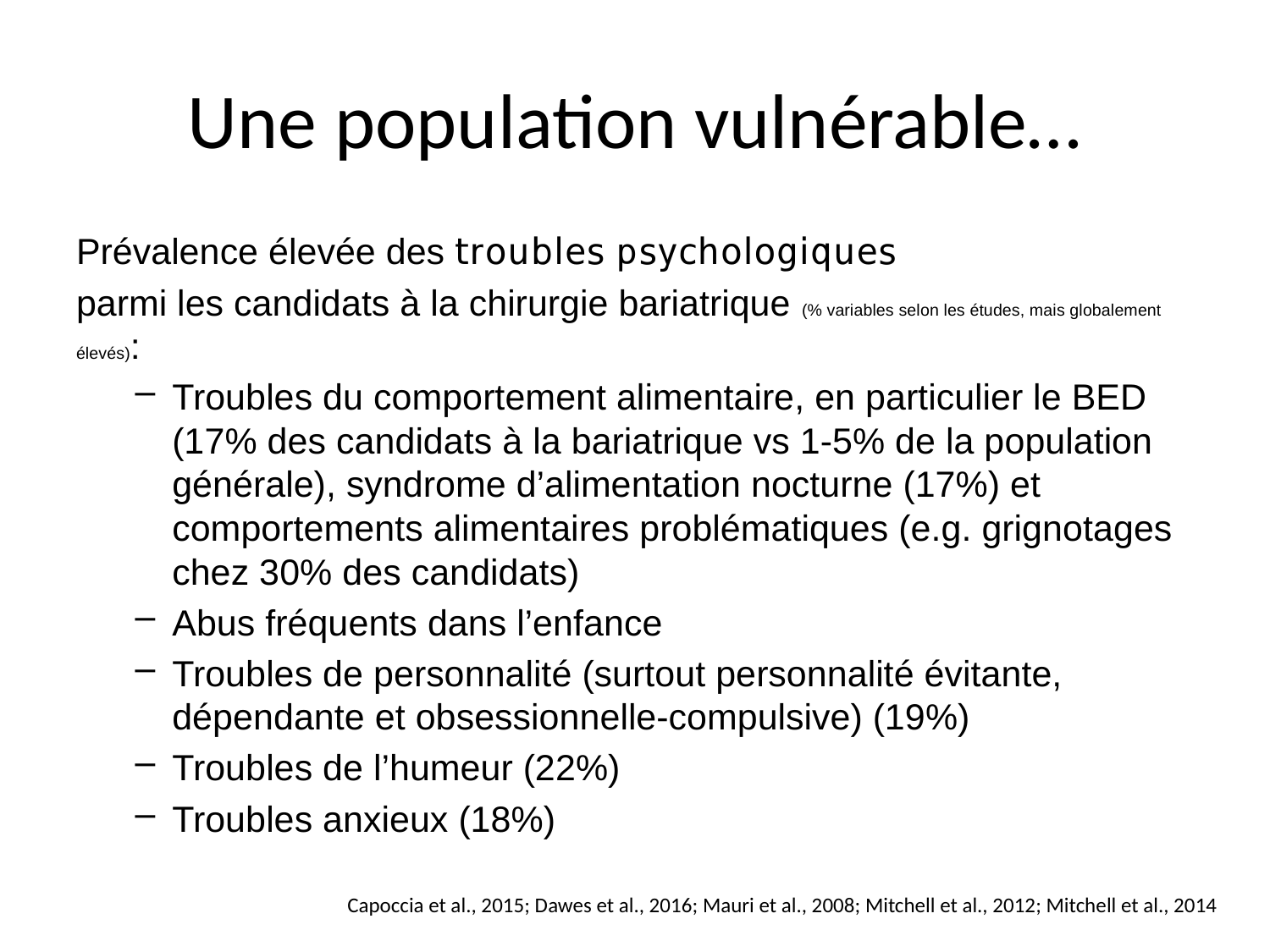

# Une population vulnérable…
Prévalence élevée des troubles psychologiques
parmi les candidats à la chirurgie bariatrique (% variables selon les études, mais globalement élevés):
Troubles du comportement alimentaire, en particulier le BED (17% des candidats à la bariatrique vs 1-5% de la population générale), syndrome d’alimentation nocturne (17%) et comportements alimentaires problématiques (e.g. grignotages chez 30% des candidats)
Abus fréquents dans l’enfance
Troubles de personnalité (surtout personnalité évitante, dépendante et obsessionnelle-compulsive) (19%)
Troubles de l’humeur (22%)
Troubles anxieux (18%)
Capoccia et al., 2015; Dawes et al., 2016; Mauri et al., 2008; Mitchell et al., 2012; Mitchell et al., 2014